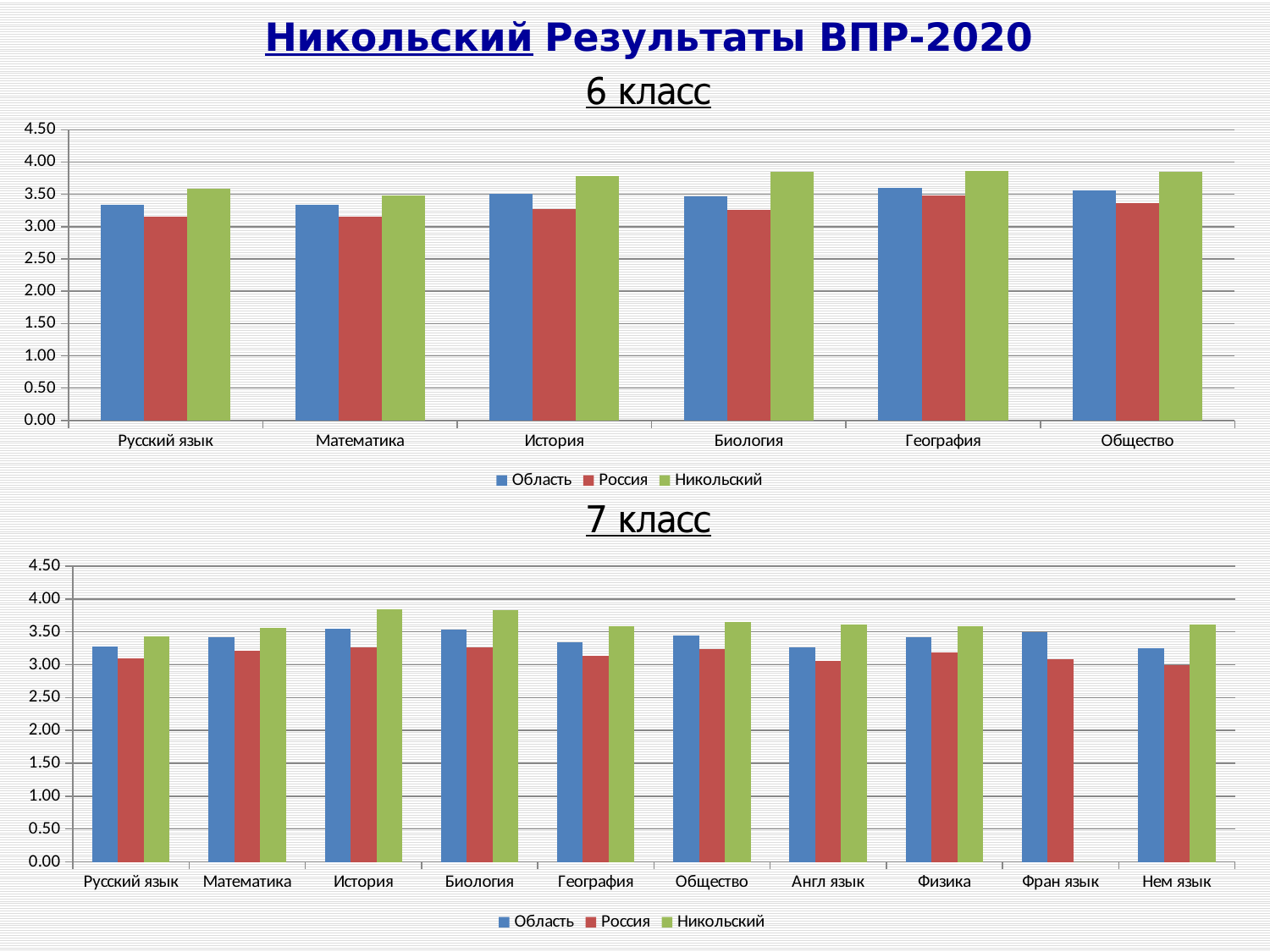

Никольский Результаты ВПР-2020
6 класс

### Chart

| Category | Область | Россия | Никольский |
|---|---|---|---|
| Русский язык | 3.3352999999999997 | 3.1608 | 3.5888 |
| Математика | 3.3363 | 3.1531000000000002 | 3.486 |
| История | 3.5030999999999994 | 3.2785 | 3.7853999999999997 |
| Биология | 3.4731 | 3.2615000000000003 | 3.8519 |
| География | 3.6065000000000005 | 3.4785000000000004 | 3.8661000000000003 |
| Общество | 3.5551000000000004 | 3.3578999999999994 | 3.8459000000000003 |
7 класс

### Chart

| Category | Область | Россия | Никольский |
|---|---|---|---|
| Русский язык | 3.2818 | 3.0927999999999995 | 3.4292 |
| Математика | 3.4127000000000005 | 3.2157 | 3.561200000000001 |
| История | 3.5535 | 3.2633000000000005 | 3.8481 |
| Биология | 3.5353999999999997 | 3.2653000000000003 | 3.8278 |
| География | 3.3398000000000003 | 3.1365000000000003 | 3.5860000000000003 |
| Общество | 3.4396000000000004 | 3.2386 | 3.655 |
| Англ язык | 3.2609 | 3.0537 | 3.6083 |
| Физика | 3.4169000000000005 | 3.1807 | 3.5796000000000006 |
| Фран язык | 3.4899 | 3.0835000000000004 | 0.0 |
| Нем язык | 3.2544999999999997 | 2.9972000000000003 | 3.613600000000001 |